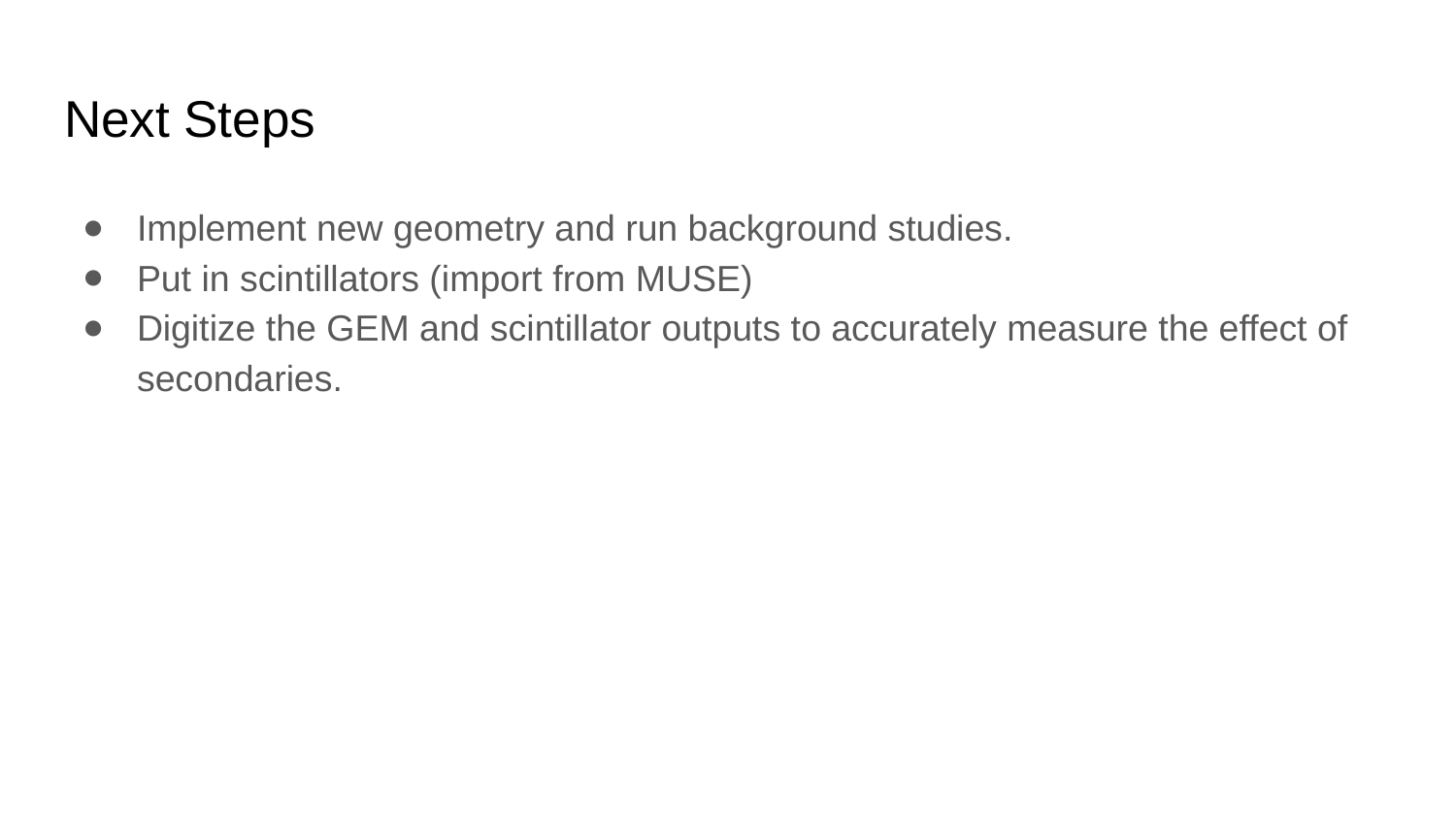

# Next Steps
Implement new geometry and run background studies.
Put in scintillators (import from MUSE)
Digitize the GEM and scintillator outputs to accurately measure the effect of secondaries.